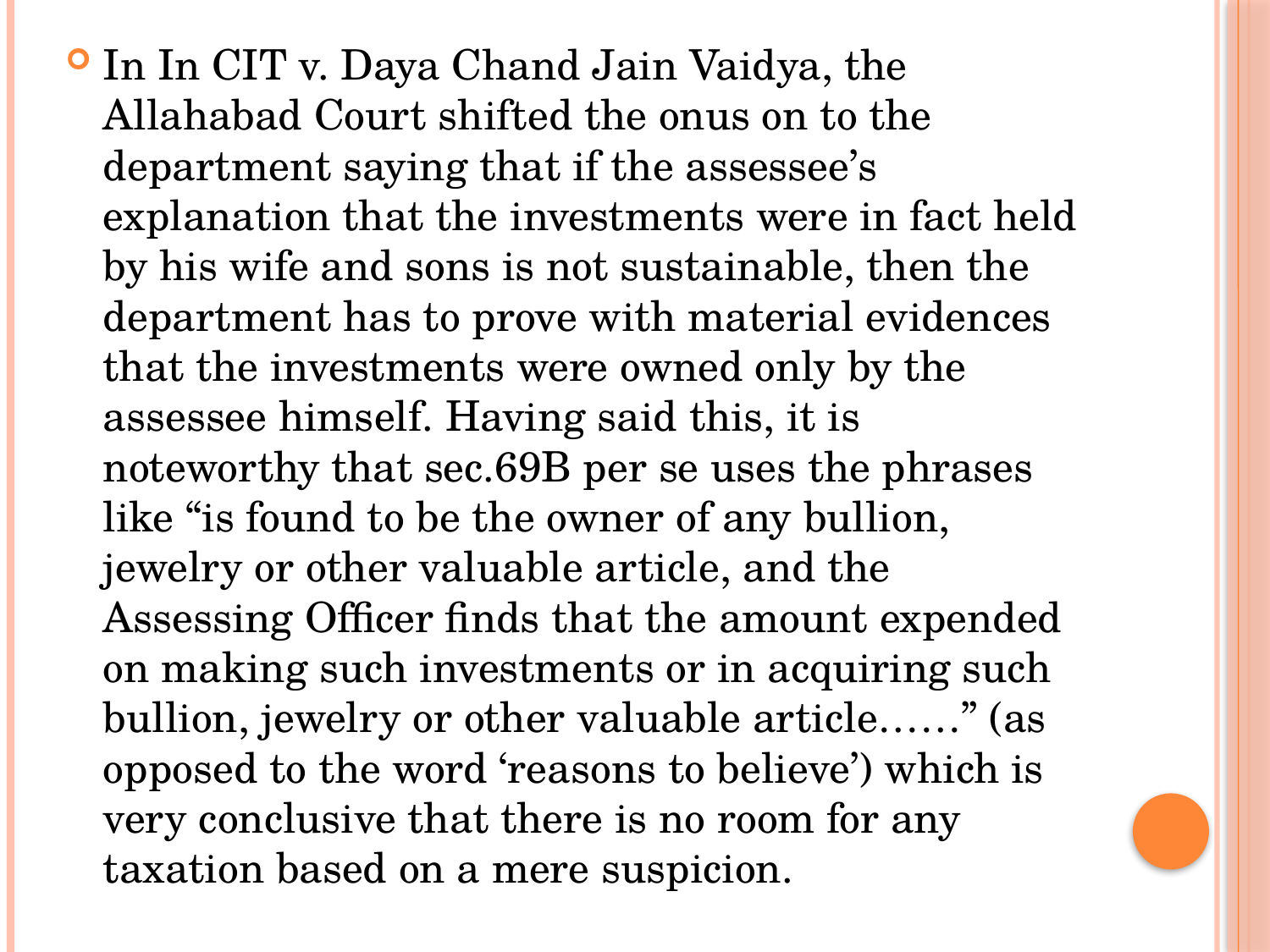

In In CIT v. Daya Chand Jain Vaidya, the Allahabad Court shifted the onus on to the department saying that if the assessee’s explanation that the investments were in fact held by his wife and sons is not sustainable, then the department has to prove with material evidences that the investments were owned only by the assessee himself. Having said this, it is noteworthy that sec.69B per se uses the phrases like “is found to be the owner of any bullion, jewelry or other valuable article, and the Assessing Officer finds that the amount expended on making such investments or in acquiring such bullion, jewelry or other valuable article……” (as opposed to the word ‘reasons to believe’) which is very conclusive that there is no room for any taxation based on a mere suspicion.